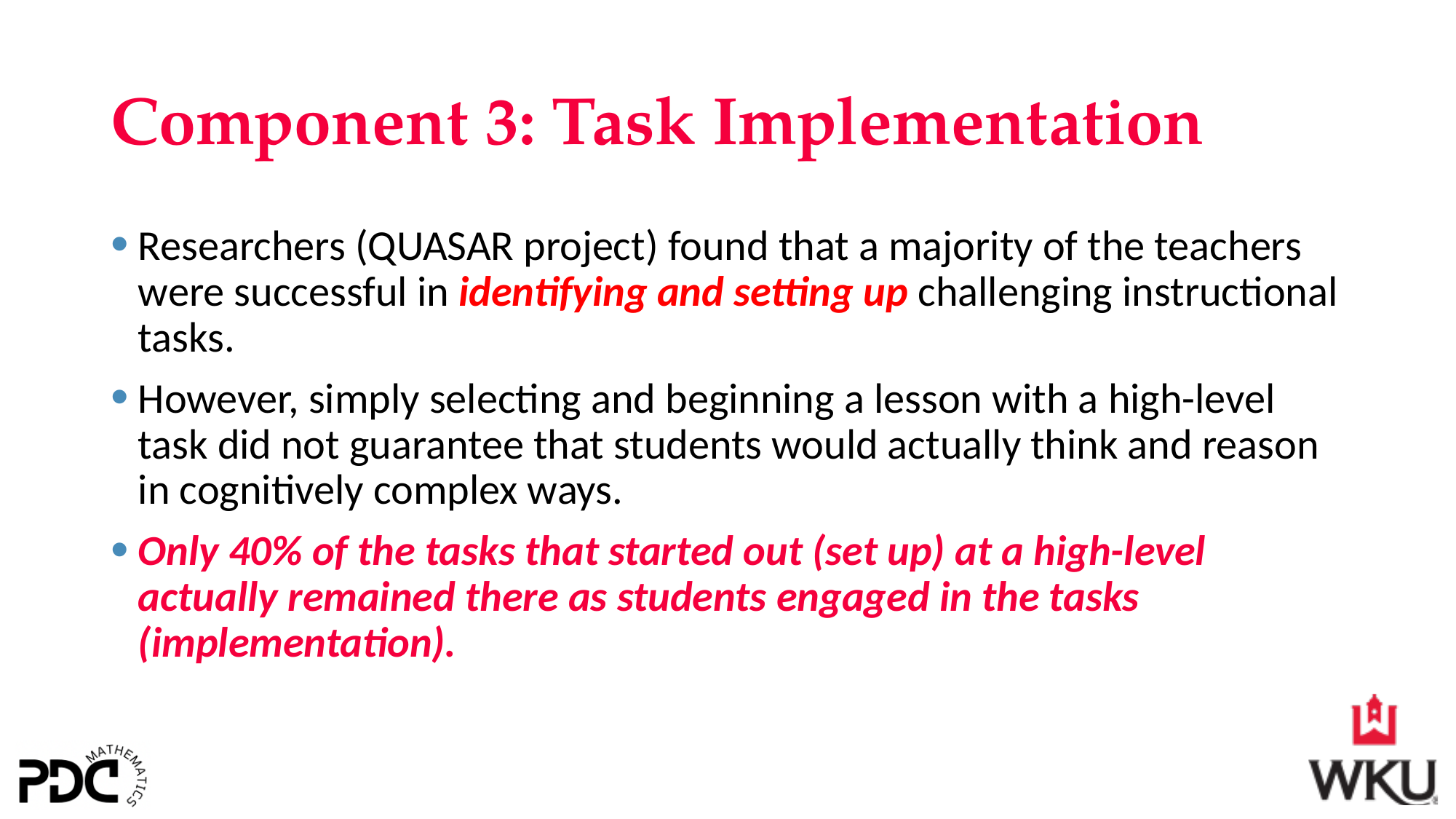

# Component 3: Task Implementation
Researchers (QUASAR project) found that a majority of the teachers were successful in identifying and setting up challenging instructional tasks.
However, simply selecting and beginning a lesson with a high-level task did not guarantee that students would actually think and reason in cognitively complex ways.
Only 40% of the tasks that started out (set up) at a high-level actually remained there as students engaged in the tasks (implementation).